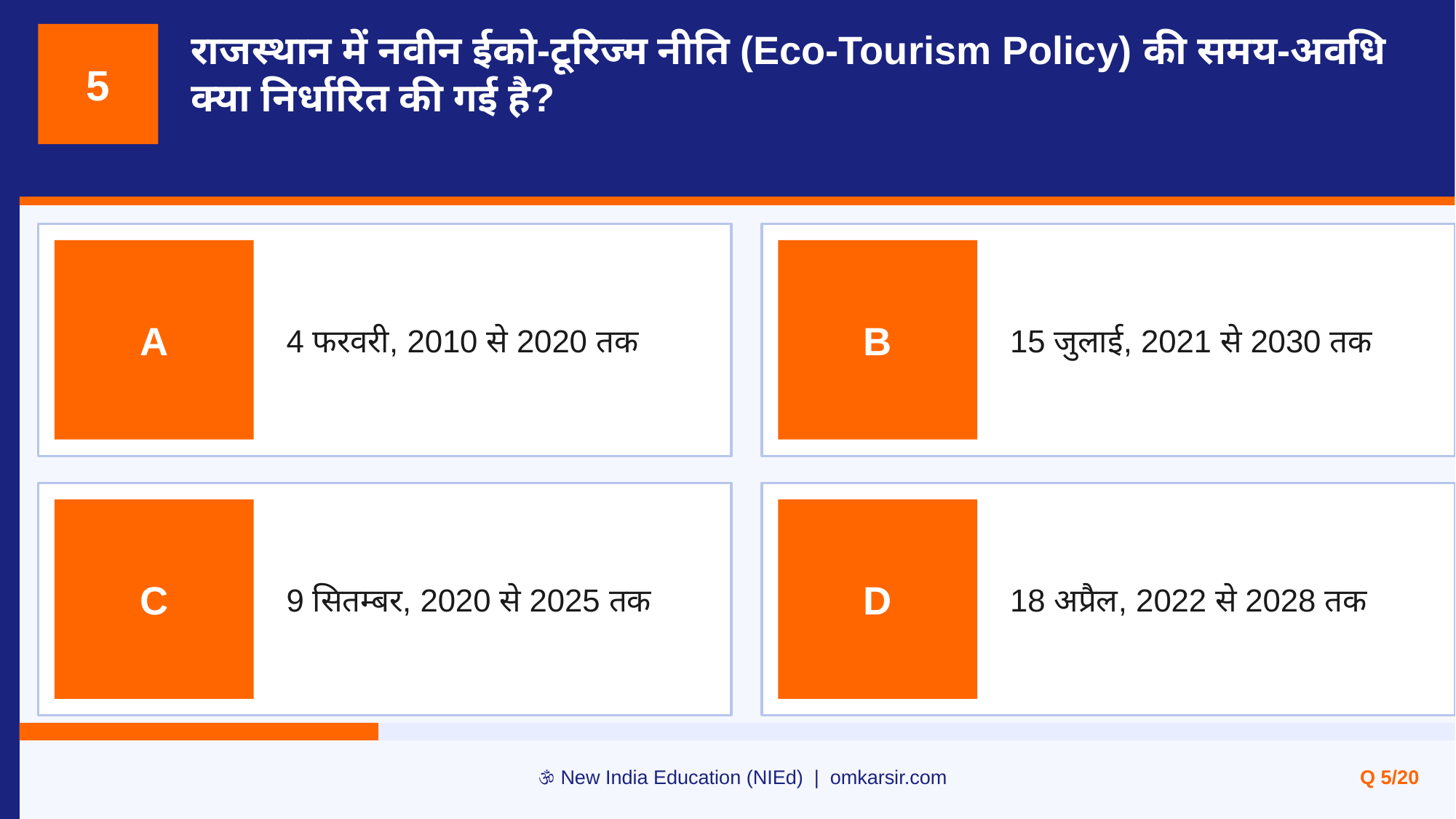

राजस्थान में नवीन ईको-टूरिज्म नीति (Eco-Tourism Policy) की समय-अवधि क्या निर्धारित की गई है?
5

4 फरवरी, 2010 से 2020 तक
15 जुलाई, 2021 से 2030 तक
A
B

9 सितम्बर, 2020 से 2025 तक
18 अप्रैल, 2022 से 2028 तक
C
D

🕉️ New India Education (NIEd)  |  omkarsir.com
Q 5/20